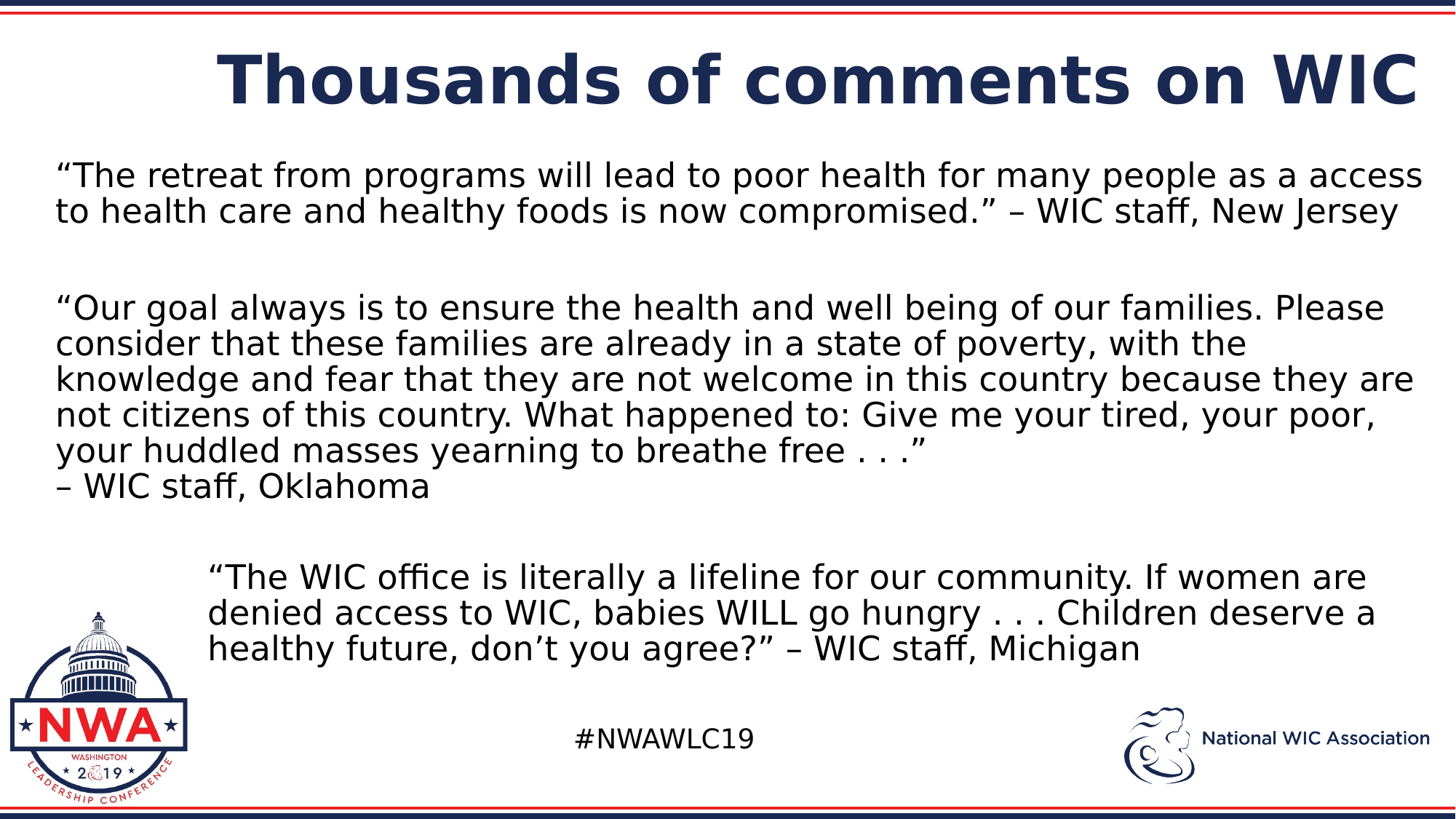

Thousands of comments on WIC
“The retreat from programs will lead to poor health for many people as a access to health care and healthy foods is now compromised.” – WIC staff, New Jersey

“Our goal always is to ensure the health and well being of our families. Please consider that these families are already in a state of poverty, with the knowledge and fear that they are not welcome in this country because they are not citizens of this country. What happened to: Give me your tired, your poor, your huddled masses yearning to breathe free . . .”
– WIC staff, Oklahoma

“The WIC office is literally a lifeline for our community. If women are denied access to WIC, babies WILL go hungry . . . Children deserve a healthy future, don’t you agree?” – WIC staff, Michigan